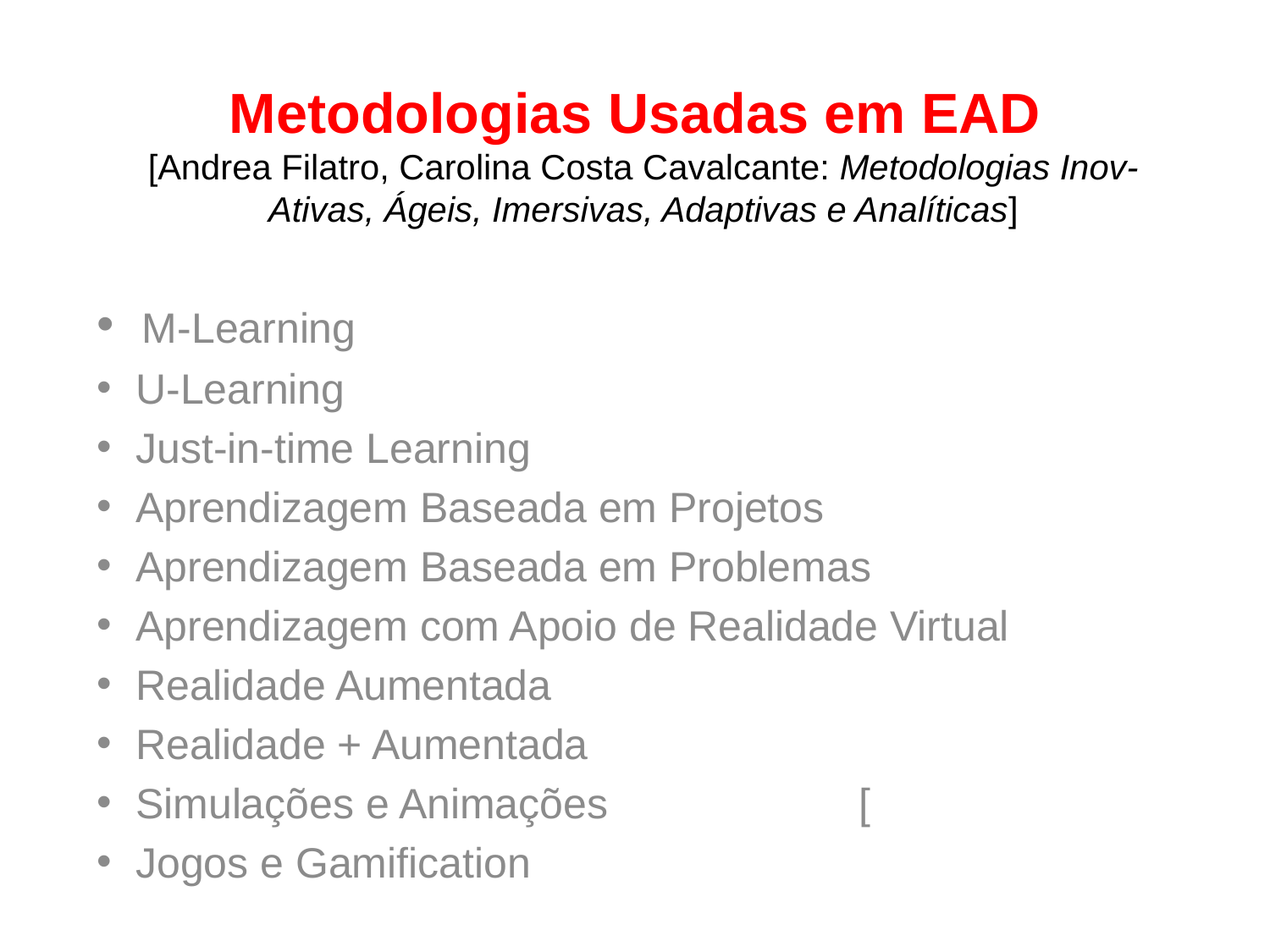

# Metodologias Usadas em EAD [Andrea Filatro, Carolina Costa Cavalcante: Metodologias Inov-Ativas, Ágeis, Imersivas, Adaptivas e Analíticas]
  M-Learning
  U-Learning
  Just-in-time Learning
  Aprendizagem Baseada em Projetos
  Aprendizagem Baseada em Problemas
  Aprendizagem com Apoio de Realidade Virtual
  Realidade Aumentada
  Realidade + Aumentada
  Simulações e Animações		[
  Jogos e Gamification